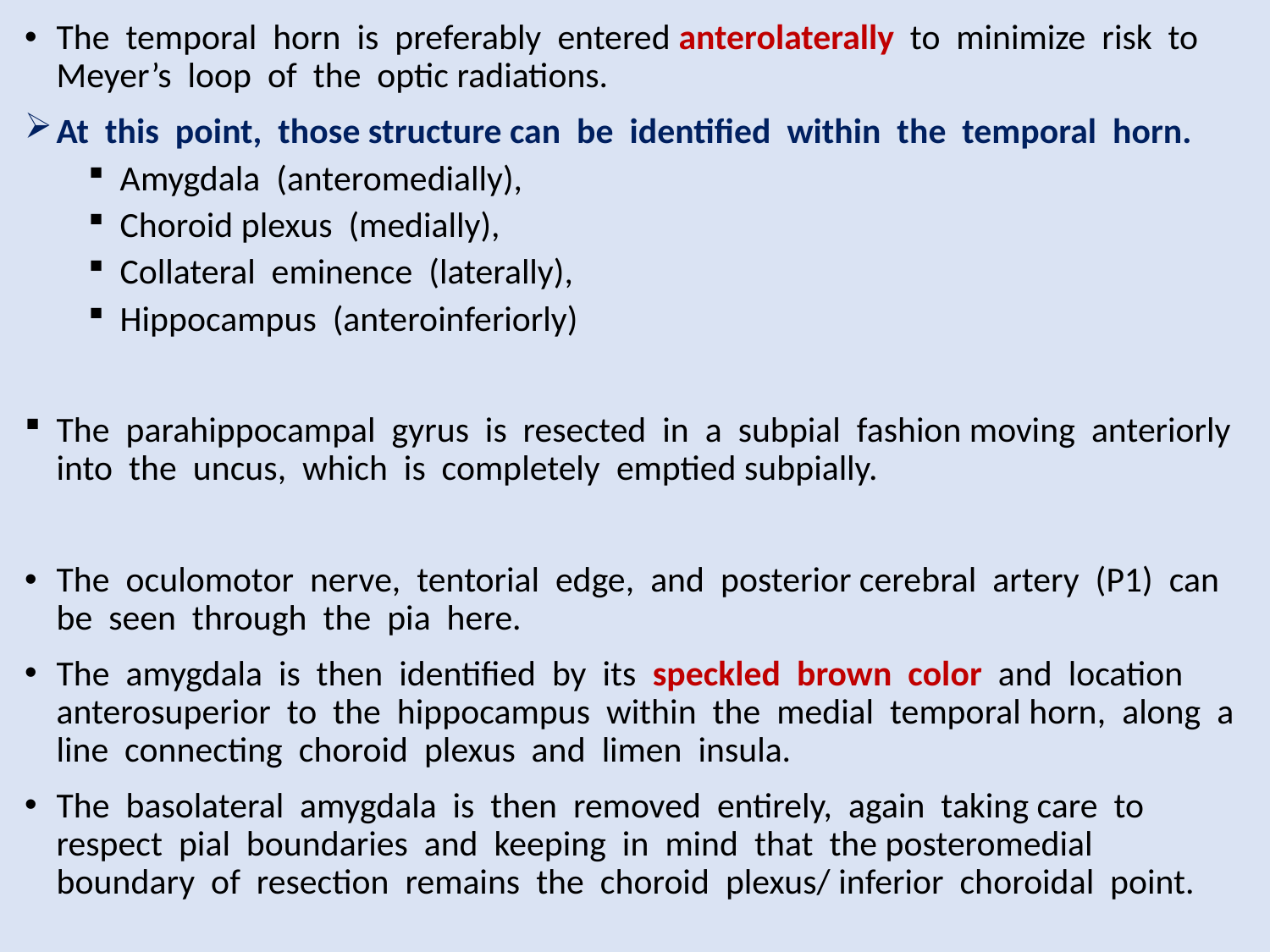

The  temporal  horn  is  preferably  entered anterolaterally  to  minimize  risk  to  Meyer’s  loop  of  the  optic radiations.
At  this  point,  those structure can  be  identified  within  the  temporal  horn.
Amygdala  (anteromedially),
Choroid plexus  (medially),
Collateral  eminence  (laterally),
Hippocampus  (anteroinferiorly)

The  parahippocampal  gyrus  is  resected  in  a  subpial  fashion moving  anteriorly  into  the  uncus,  which  is  completely  emptied subpially.

The  oculomotor  nerve,  tentorial  edge,  and  posterior cerebral  artery  (P1)  can  be  seen  through  the  pia  here.
The  amygdala  is  then  identified  by  its  speckled  brown  color  and  location anterosuperior  to  the  hippocampus  within  the  medial  temporal horn,  along  a  line  connecting  choroid  plexus  and  limen  insula.
The  basolateral  amygdala  is  then  removed  entirely,  again  taking care  to  respect  pial  boundaries  and  keeping  in  mind  that  the posteromedial  boundary  of  resection  remains  the  choroid  plexus/ inferior  choroidal  point.